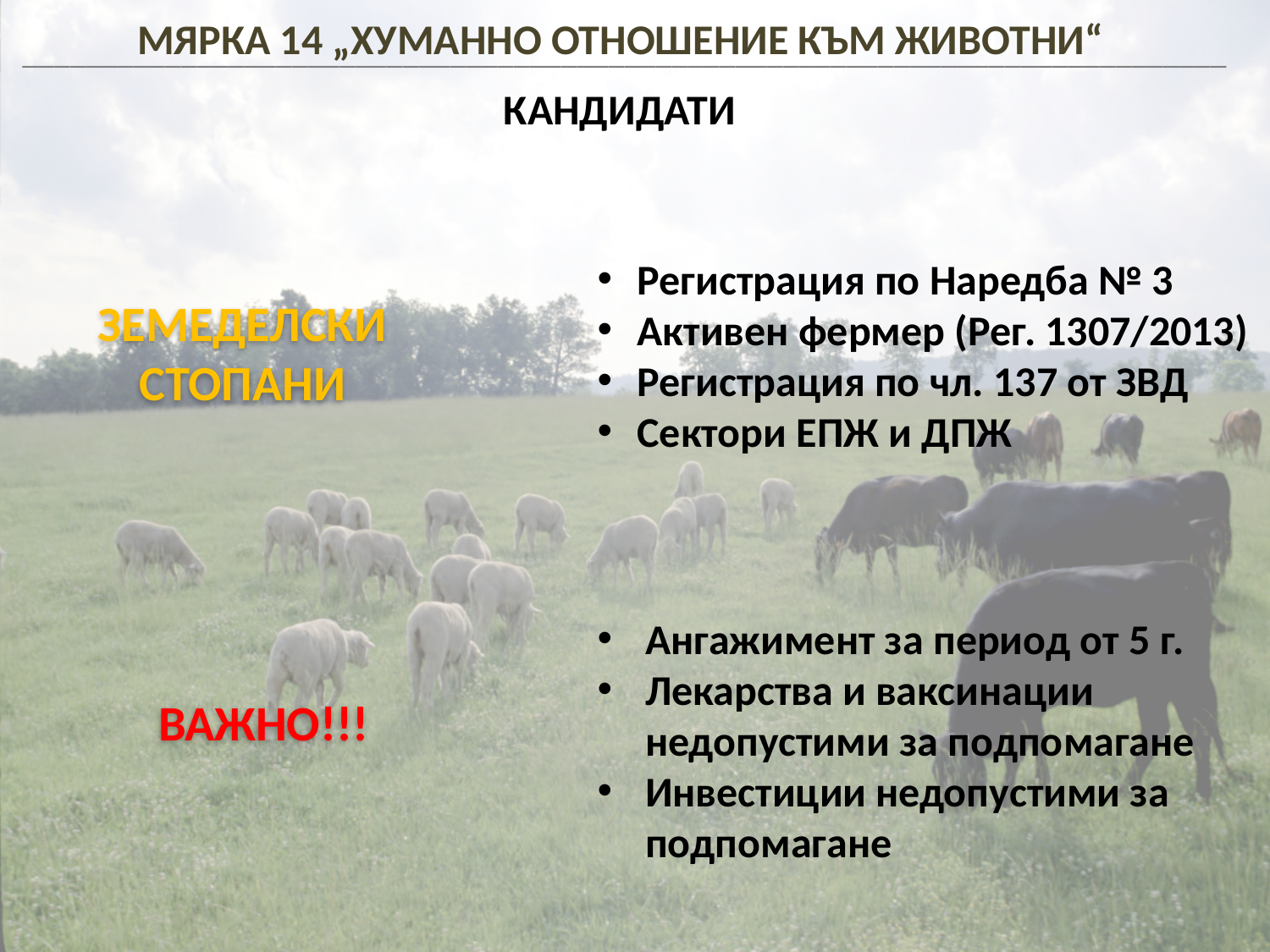

Мярка 14 „Хуманно отношение към животни“
____________________________________________________________________________
кандидати

ЗЕМЕДЕЛСКИ СТОПАНИ
Регистрация по Наредба № 3
Активен фермер (Рег. 1307/2013)
Регистрация по чл. 137 от ЗВД
Сектори ЕПЖ и ДПЖ
Ангажимент за период от 5 г.
Лекарства и ваксинации недопустими за подпомагане
Инвестиции недопустими за подпомагане

ВАЖНО!!!